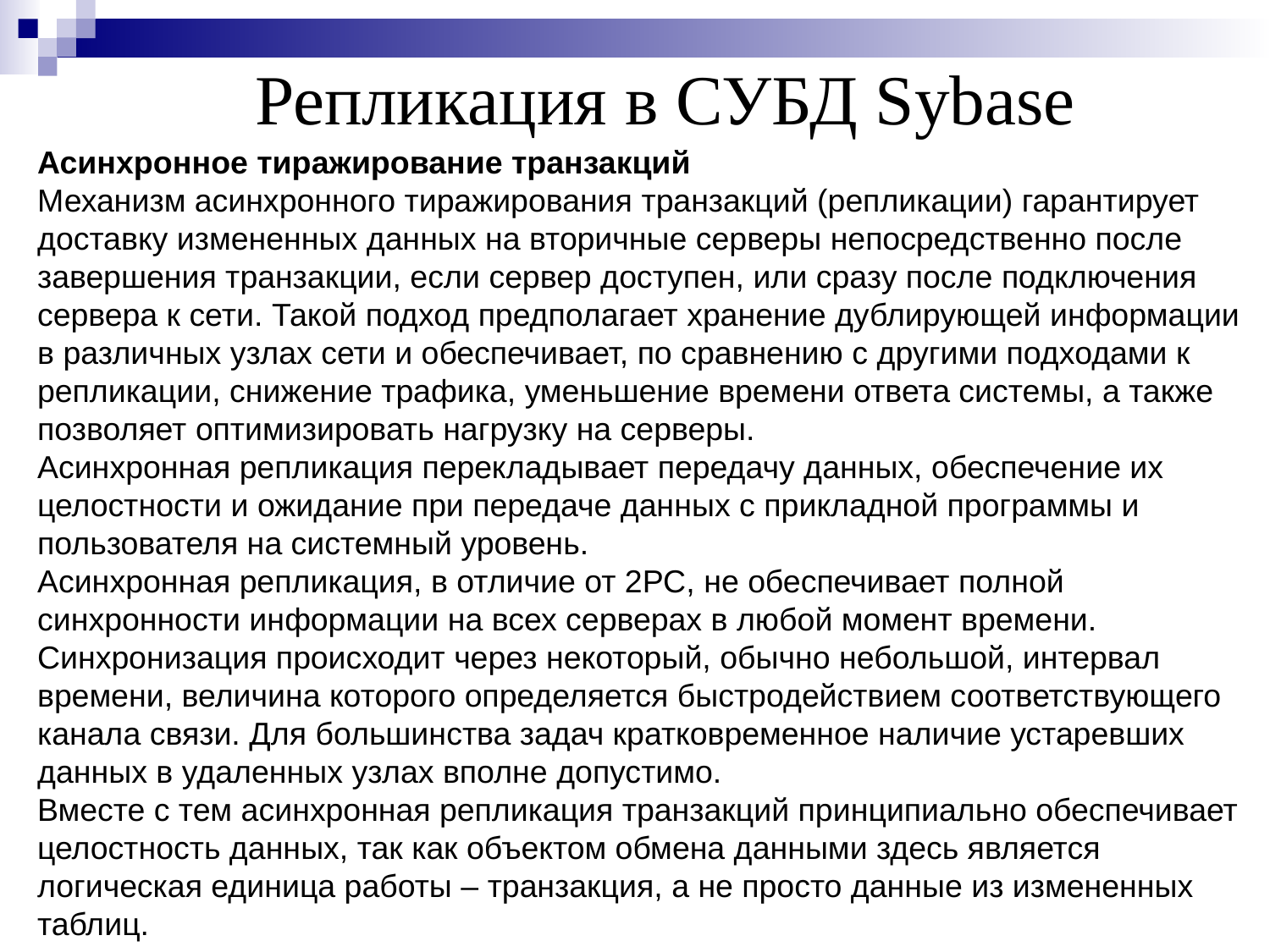

Репликация в СУБД Sybase
Асинхронное тиражирование транзакций
Механизм асинхронного тиражирования транзакций (репликации) гарантирует доставку измененных данных на вторичные серверы непосредственно после завершения транзакции, если сервер доступен, или сразу после подключения сервера к сети. Такой подход предполагает хранение дублирующей информации в различных узлах сети и обеспечивает, по сравнению с другими подходами к репликации, снижение трафика, уменьшение времени ответа системы, а также позволяет оптимизировать нагрузку на серверы.
Асинхронная репликация перекладывает передачу данных, обеспечение их целостности и ожидание при передаче данных с прикладной программы и пользователя на системный уровень.
Асинхронная репликация, в отличие от 2РС, не обеспечивает полной синхронности информации на всех серверах в любой момент времени. Синхронизация происходит через некоторый, обычно небольшой, интервал времени, величина которого определяется быстродействием соответствующего канала связи. Для большинства задач кратковременное наличие устаревших данных в удаленных узлах вполне допустимо.
Вместе с тем асинхронная репликация транзакций принципиально обеспечивает целостность данных, так как объектом обмена данными здесь является логическая единица работы – транзакция, а не просто данные из измененных таблиц.